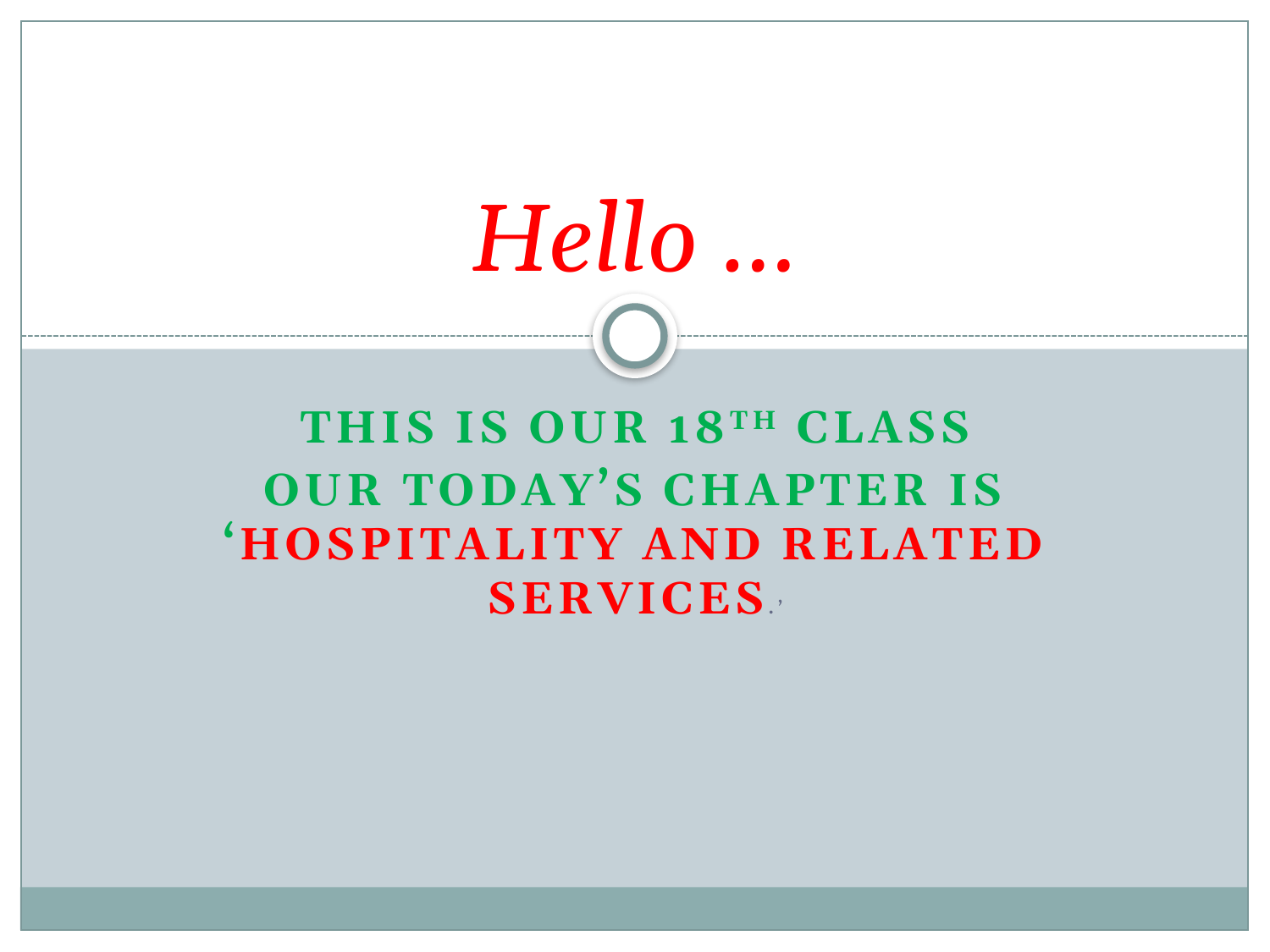

# Hello …
This is our 18th Class
Our Today’s Chapter is ‘Hospitality and Related Services.’